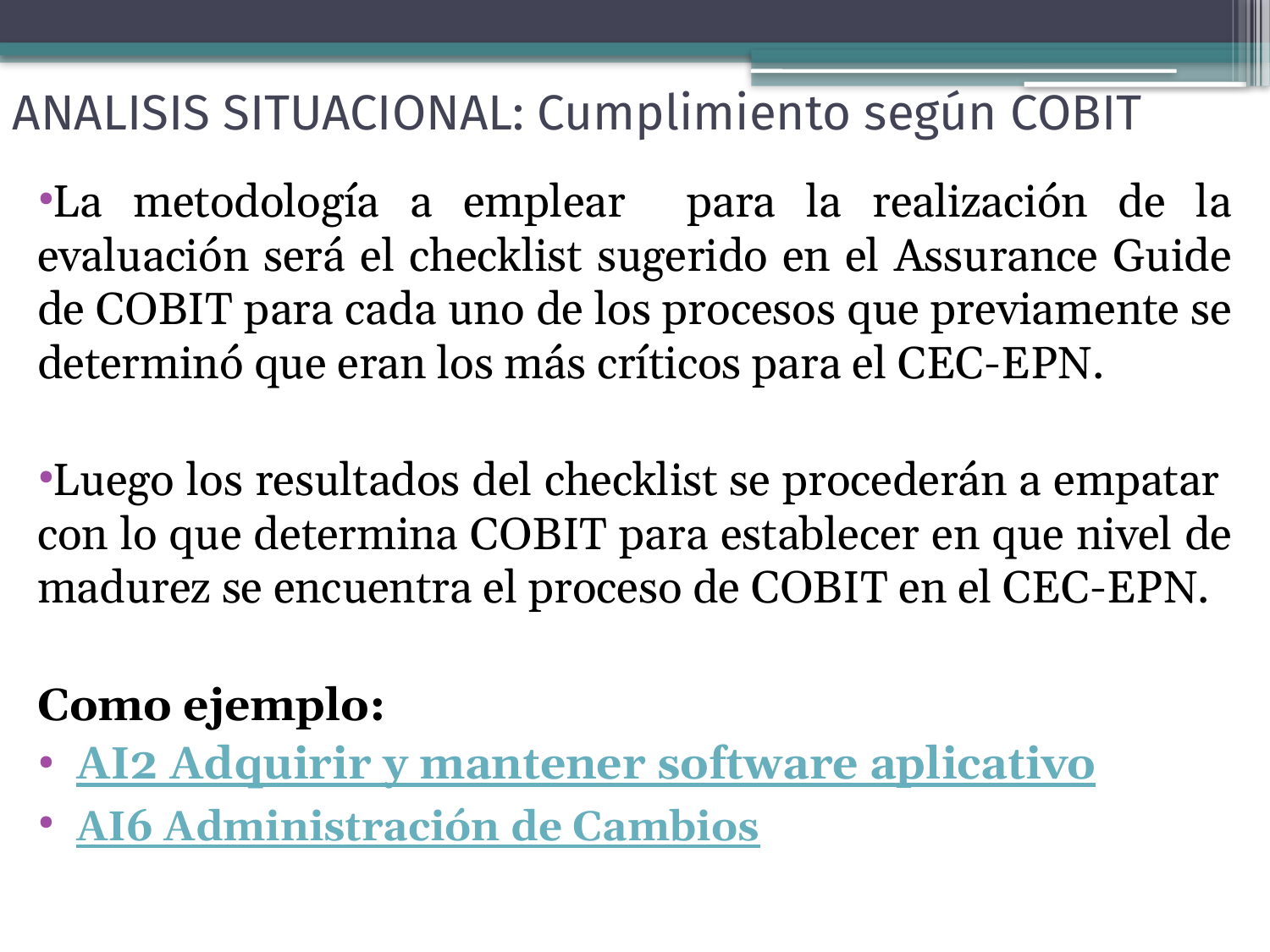

# ANALISIS SITUACIONAL: Cumplimiento según COBIT
La metodología a emplear  para la realización de la evaluación será el checklist sugerido en el Assurance Guide de COBIT para cada uno de los procesos que previamente se determinó que eran los más críticos para el CEC-EPN.

Luego los resultados del checklist se procederán a empatar  con lo que determina COBIT para establecer en que nivel de madurez se encuentra el proceso de COBIT en el CEC-EPN.

Como ejemplo:
  AI2 Adquirir y mantener software aplicativo
  AI6 Administración de Cambios